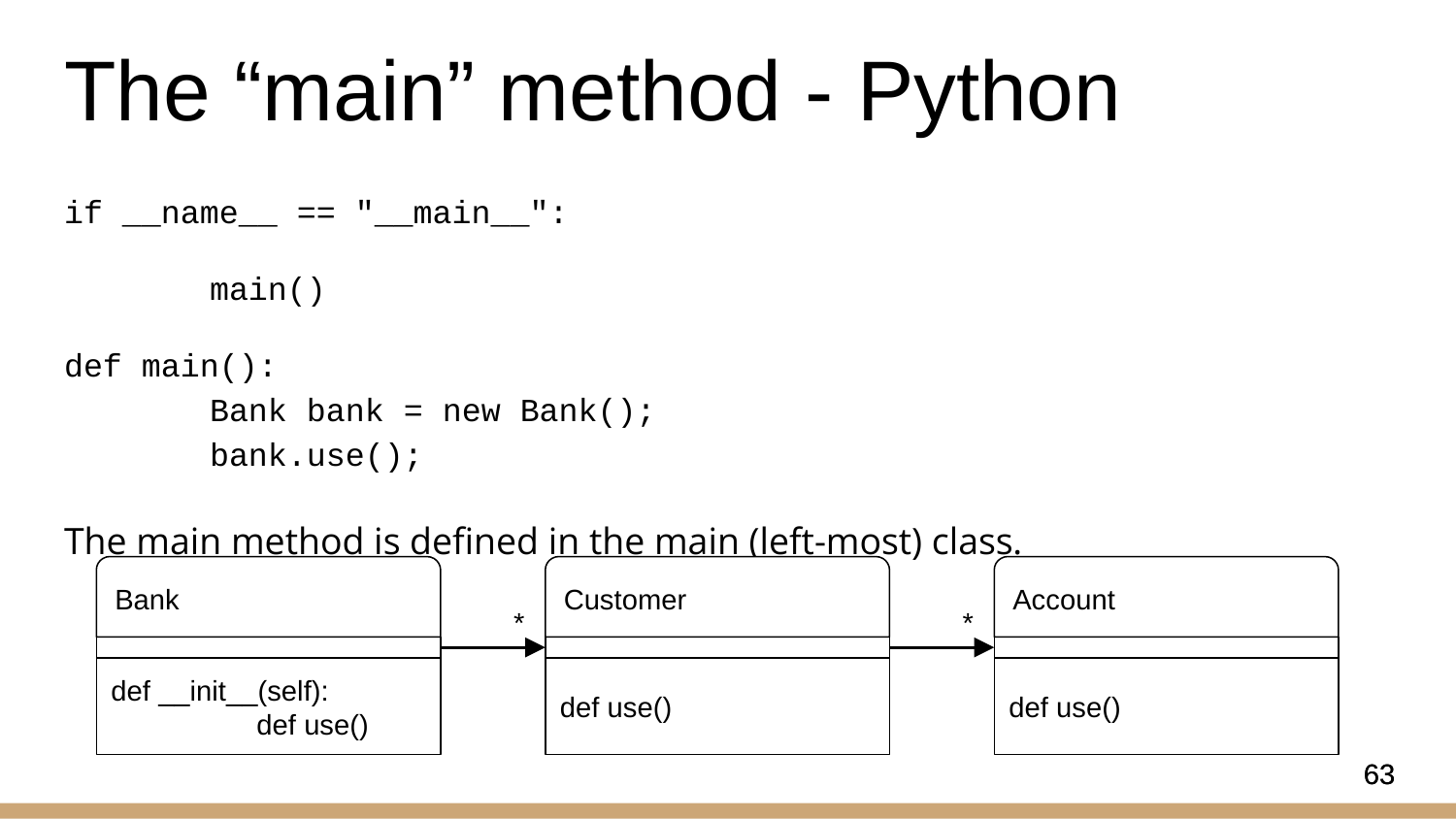

# The “main” method - Python
if __name__ == "__main__":
	main()
def main():
	Bank bank = new Bank();
	bank.use();
The main method is defined in the main (left-most) class.
Bank
Customer
Account
*
*

def __init__(self):
	def use()
def use()
def use()
63
63